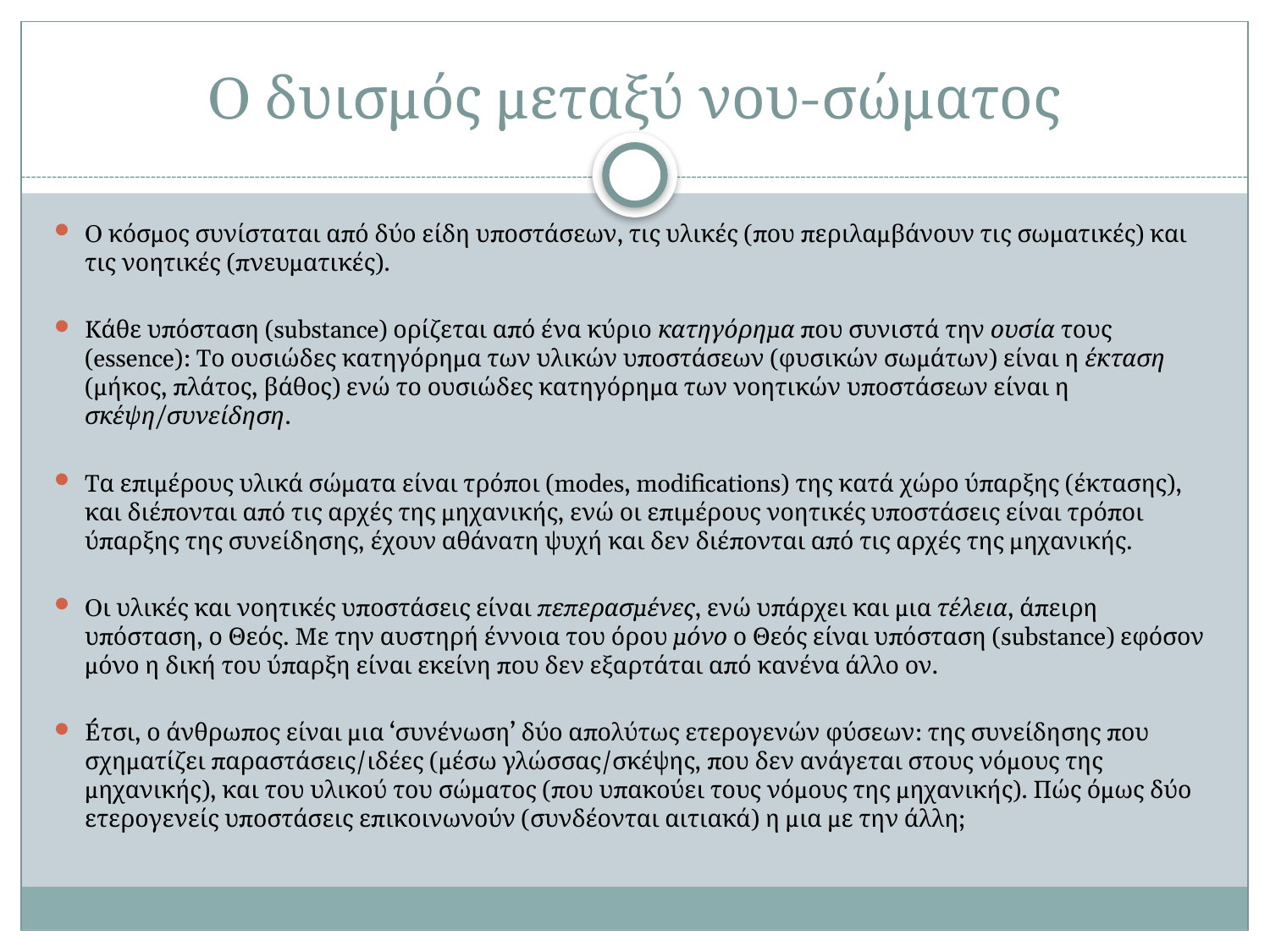

# Ο δυισμός μεταξύ νου-σώματος
Ο κόσμος συνίσταται από δύο είδη υποστάσεων, τις υλικές (που περιλαμβάνουν τις σωματικές) και τις νοητικές (πνευματικές).

Κάθε υπόσταση (substance) ορίζεται από ένα κύριο κατηγόρημα που συνιστά την ουσία τους (essence): Το ουσιώδες κατηγόρημα των υλικών υποστάσεων (φυσικών σωμάτων) είναι η έκταση (μήκος, πλάτος, βάθος) ενώ το ουσιώδες κατηγόρημα των νοητικών υποστάσεων είναι η σκέψη/συνείδηση.

Τα επιμέρους υλικά σώματα είναι τρόποι (modes, modifications) της κατά χώρο ύπαρξης (έκτασης), και διέπονται από τις αρχές της μηχανικής, ενώ οι επιμέρους νοητικές υποστάσεις είναι τρόποι ύπαρξης της συνείδησης, έχουν αθάνατη ψυχή και δεν διέπονται από τις αρχές της μηχανικής.

Οι υλικές και νοητικές υποστάσεις είναι πεπερασμένες, ενώ υπάρχει και μια τέλεια, άπειρη υπόσταση, ο Θεός. Με την αυστηρή έννοια του όρου μόνο ο Θεός είναι υπόσταση (substance) εφόσον μόνο η δική του ύπαρξη είναι εκείνη που δεν εξαρτάται από κανένα άλλο ον.

Έτσι, ο άνθρωπος είναι μια ‘συνένωση’ δύο απολύτως ετερογενών φύσεων: της συνείδησης που σχηματίζει παραστάσεις/ιδέες (μέσω γλώσσας/σκέψης, που δεν ανάγεται στους νόμους της μηχανικής), και του υλικού του σώματος (που υπακούει τους νόμους της μηχανικής). Πώς όμως δύο ετερογενείς υποστάσεις επικοινωνούν (συνδέονται αιτιακά) η μια με την άλλη;